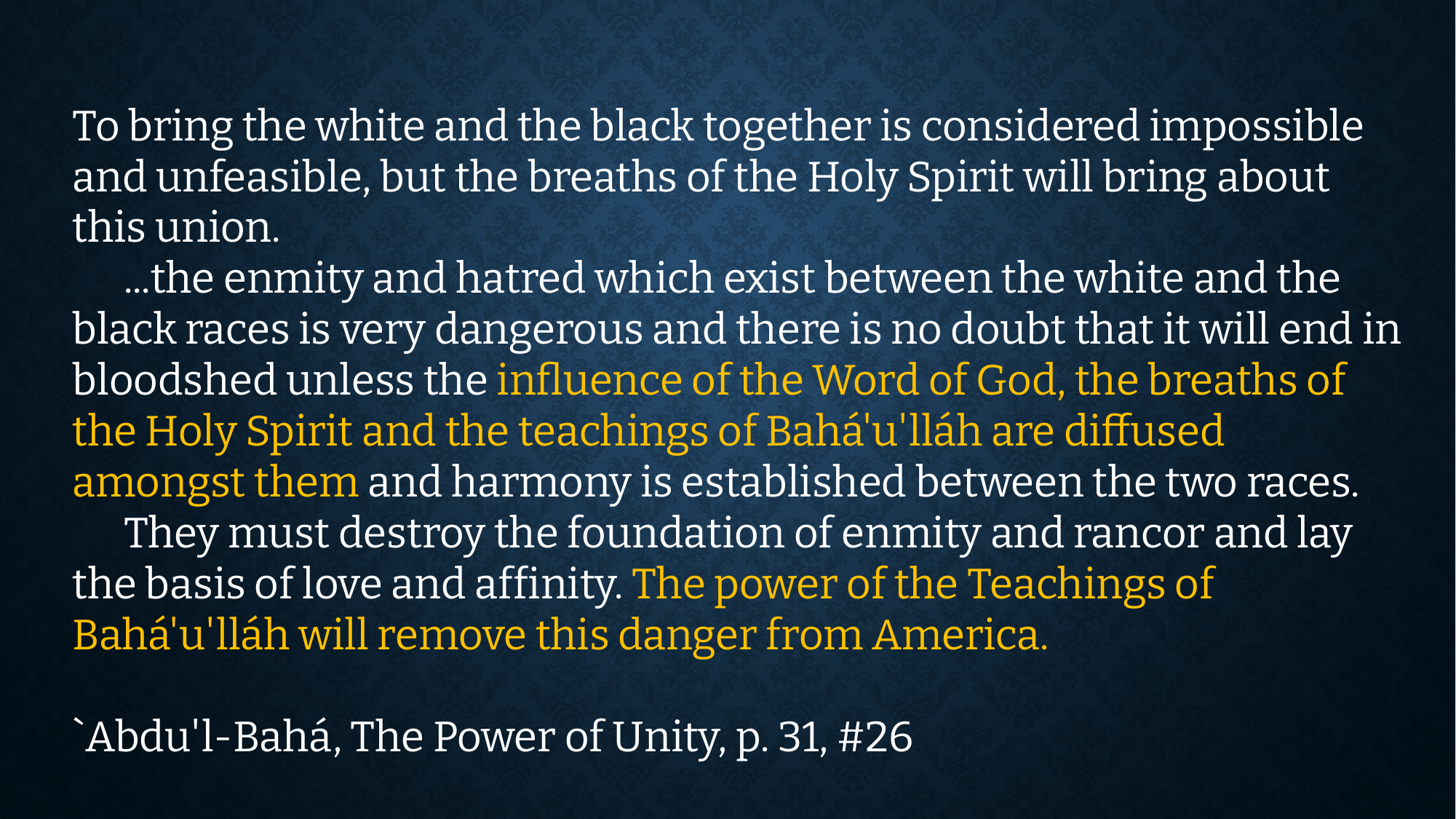

To bring the white and the black together is considered impossible and unfeasible, but the breaths of the Holy Spirit will bring about this union.
      ...the enmity and hatred which exist between the white and the black races is very dangerous and there is no doubt that it will end in bloodshed unless the influence of the Word of God, the breaths of the Holy Spirit and the teachings of Bahá'u'lláh are diffused amongst them and harmony is established between the two races.
      They must destroy the foundation of enmity and rancor and lay the basis of love and affinity. The power of the Teachings of Bahá'u'lláh will remove this danger from America.

`Abdu'l-Bahá, The Power of Unity, p. 31, #26